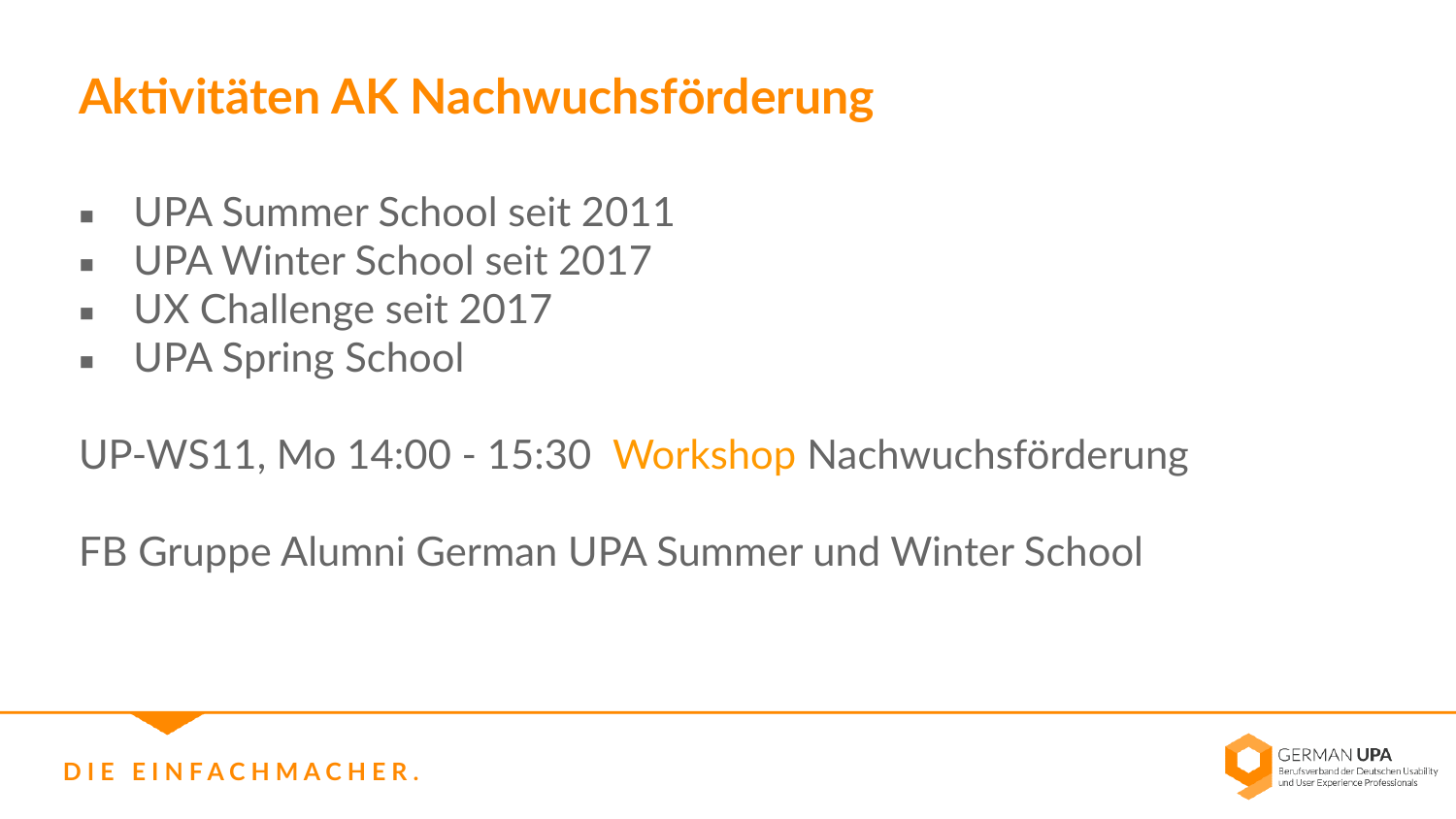

Aktivitäten AK Nachwuchsförderung
UPA Summer School seit 2011
UPA Winter School seit 2017
UX Challenge seit 2017
UPA Spring School

UP-WS11, Mo 14:00 - 15:30  Workshop Nachwuchsförderung

FB Gruppe Alumni German UPA Summer und Winter School